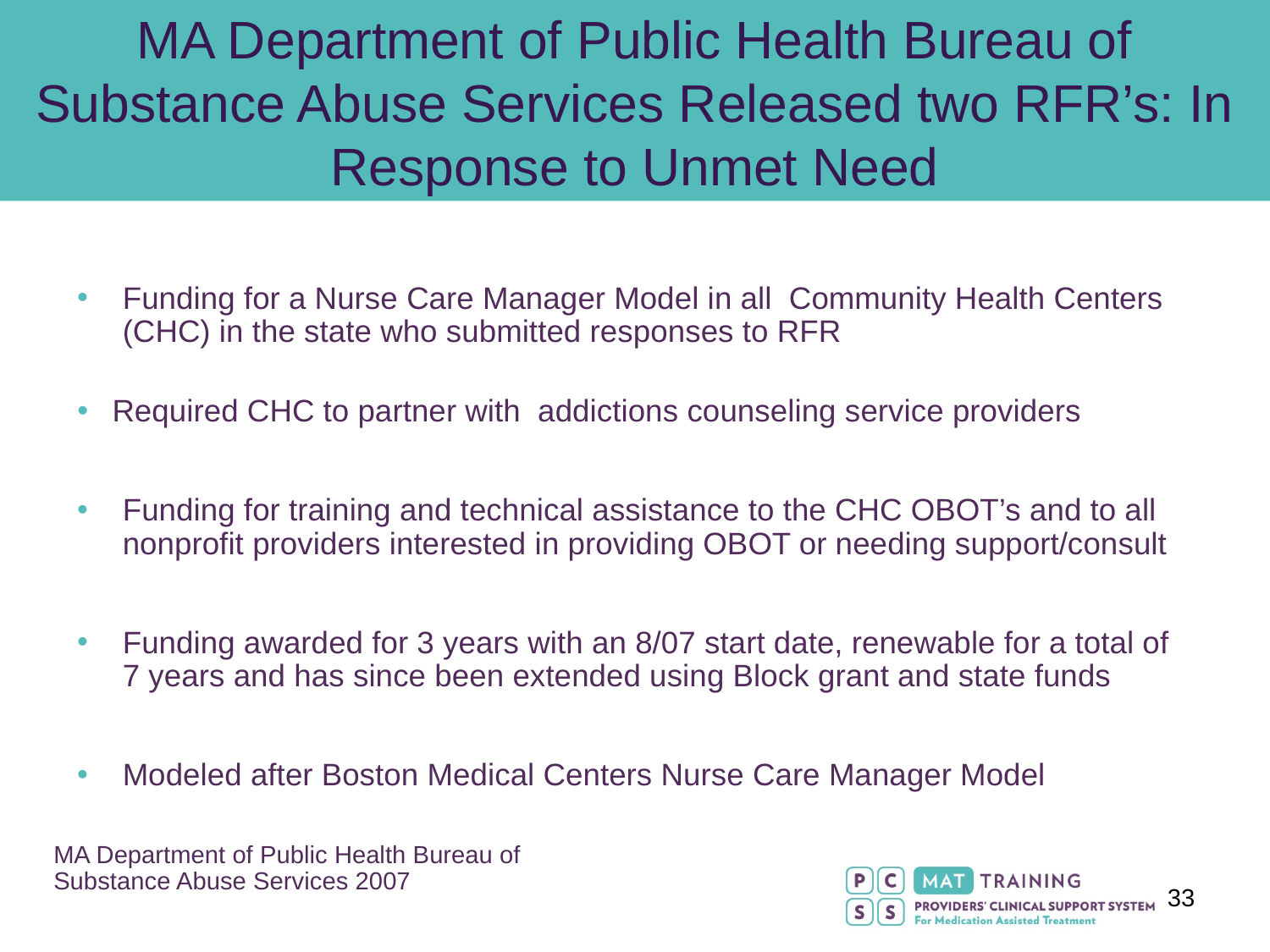

# MA Department of Public Health Bureau of Substance Abuse Services Released two RFR’s: In Response to Unmet Need

Funding for a Nurse Care Manager Model in all  Community Health Centers (CHC) in the state who submitted responses to RFR

Required CHC to partner with  addictions counseling service providers

Funding for training and technical assistance to the CHC OBOT’s and to all nonprofit providers interested in providing OBOT or needing support/consult

Funding awarded for 3 years with an 8/07 start date, renewable for a total of 7 years and has since been extended using Block grant and state funds

Modeled after Boston Medical Centers Nurse Care Manager Model

MA Department of Public Health Bureau of
Substance Abuse Services 2007